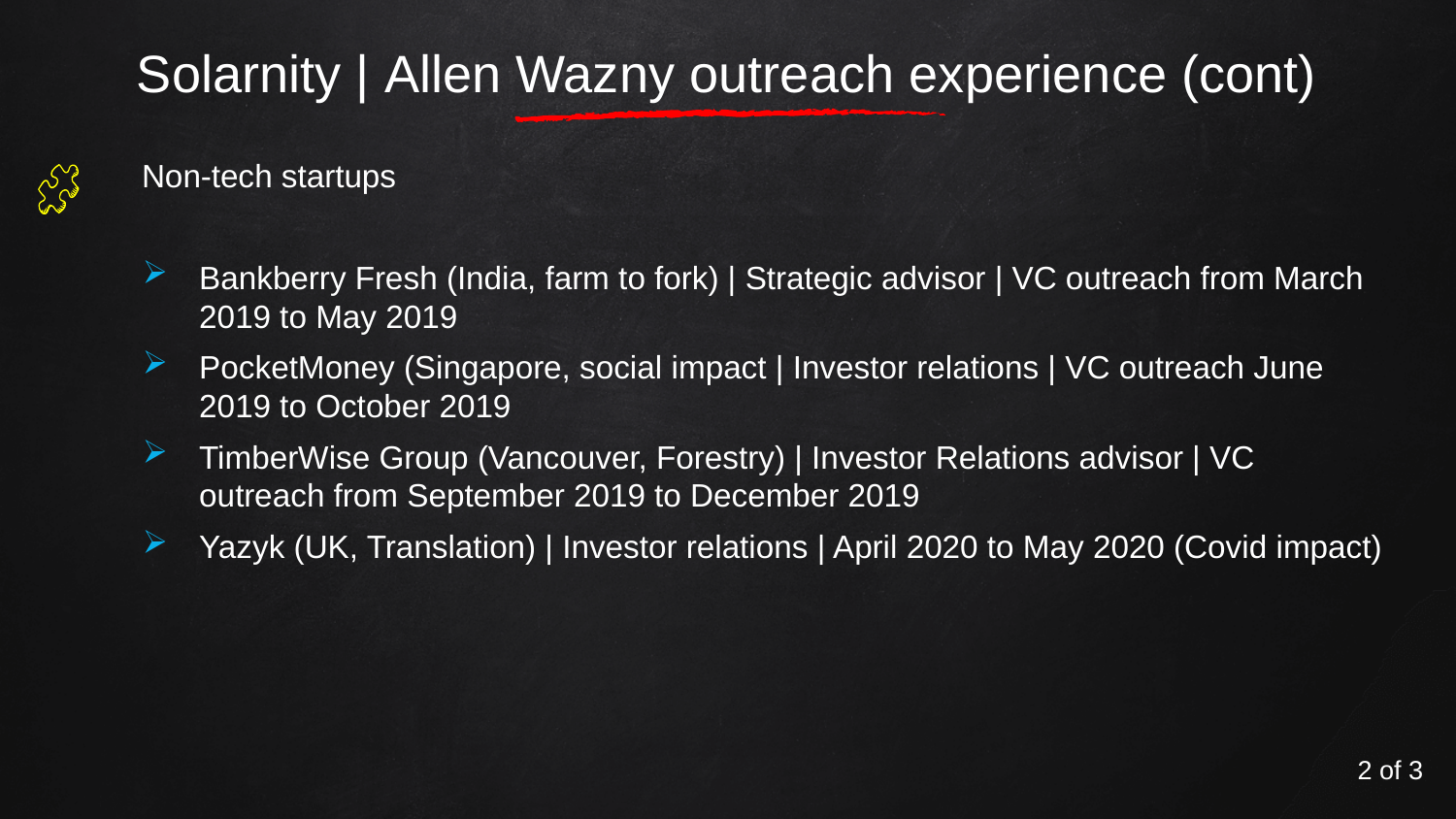

# Solarnity | Allen Wazny outreach experience (cont)

         Non-tech startups

Bankberry Fresh (India, farm to fork) | Strategic advisor | VC outreach from March 2019 to May 2019
PocketMoney (Singapore, social impact | Investor relations | VC outreach June 2019 to October 2019
TimberWise Group (Vancouver, Forestry) | Investor Relations advisor | VC outreach from September 2019 to December 2019
Yazyk (UK, Translation) | Investor relations | April 2020 to May 2020 (Covid impact)

2 of 3